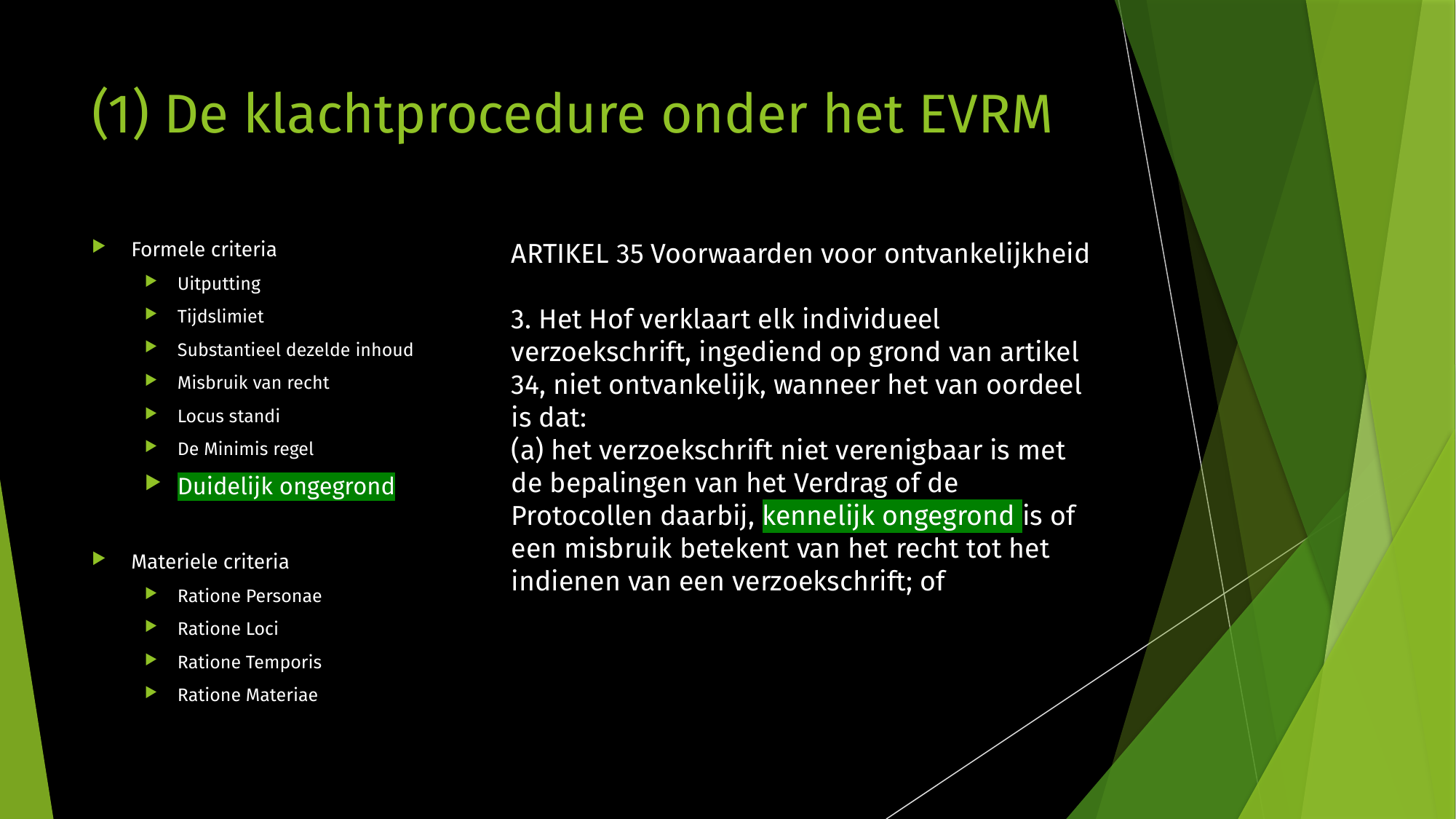

# (1) De klachtprocedure onder het EVRM
Formele criteria
Uitputting
Tijdslimiet
Substantieel dezelde inhoud
Misbruik van recht
Locus standi
De Minimis regel
Duidelijk ongegrond

Materiele criteria
Ratione Personae
Ratione Loci
Ratione Temporis
Ratione Materiae
ARTIKEL 35 Voorwaarden voor ontvankelijkheid

3. Het Hof verklaart elk individueel verzoekschrift, ingediend op grond van artikel 34, niet ontvankelijk, wanneer het van oordeel is dat:
(a) het verzoekschrift niet verenigbaar is met de bepalingen van het Verdrag of de Protocollen daarbij, kennelijk ongegrond is of een misbruik betekent van het recht tot het indienen van een verzoekschrift; of